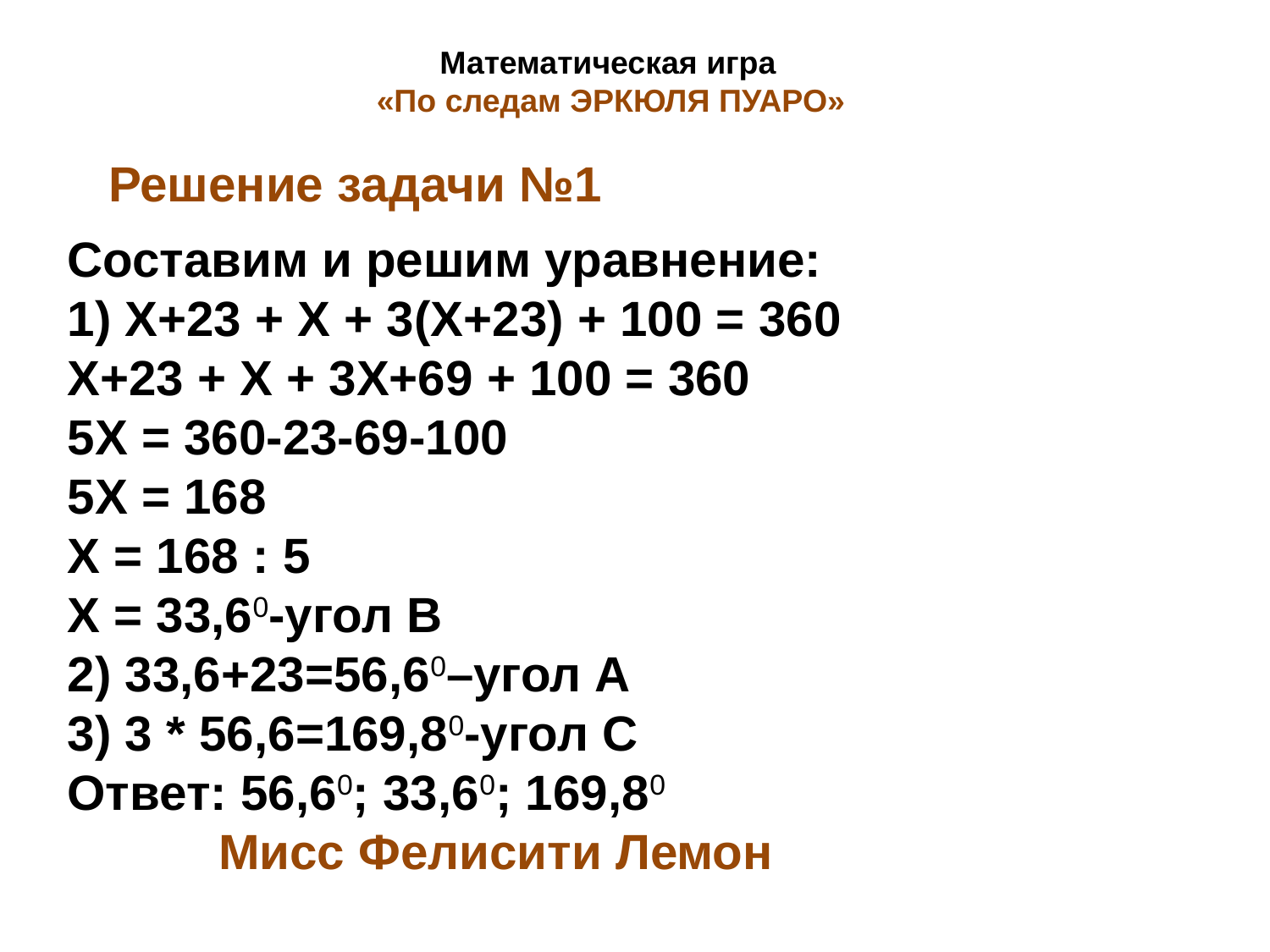

Математическая игра
«По следам ЭРКЮЛЯ ПУАРО»
Решение задачи №1
Составим и решим уравнение:
1) Х+23 + Х + 3(Х+23) + 100 = 360
Х+23 + Х + 3Х+69 + 100 = 360
5Х = 360-23-69-100
5Х = 168
Х = 168 : 5
Х = 33,60-угол В
2) 33,6+23=56,60–угол А
3) 3 * 56,6=169,80-угол С
Ответ: 56,60; 33,60; 169,80
           Мисс Фелисити Лемон